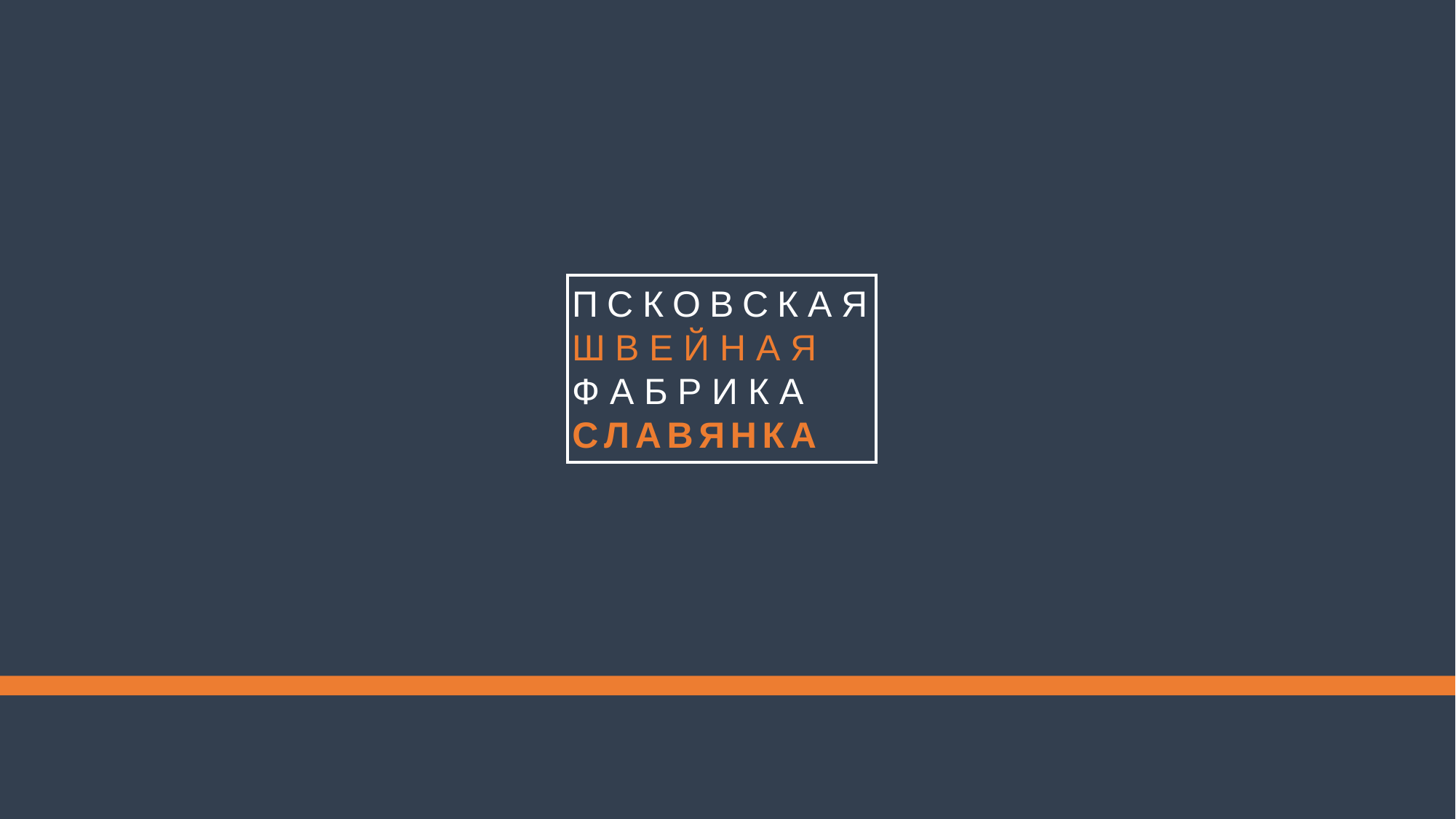

ПСКОВСКАЯ Ш В Е Й Н А Я
Ф А Б Р И К А
С Л А В Я Н К А